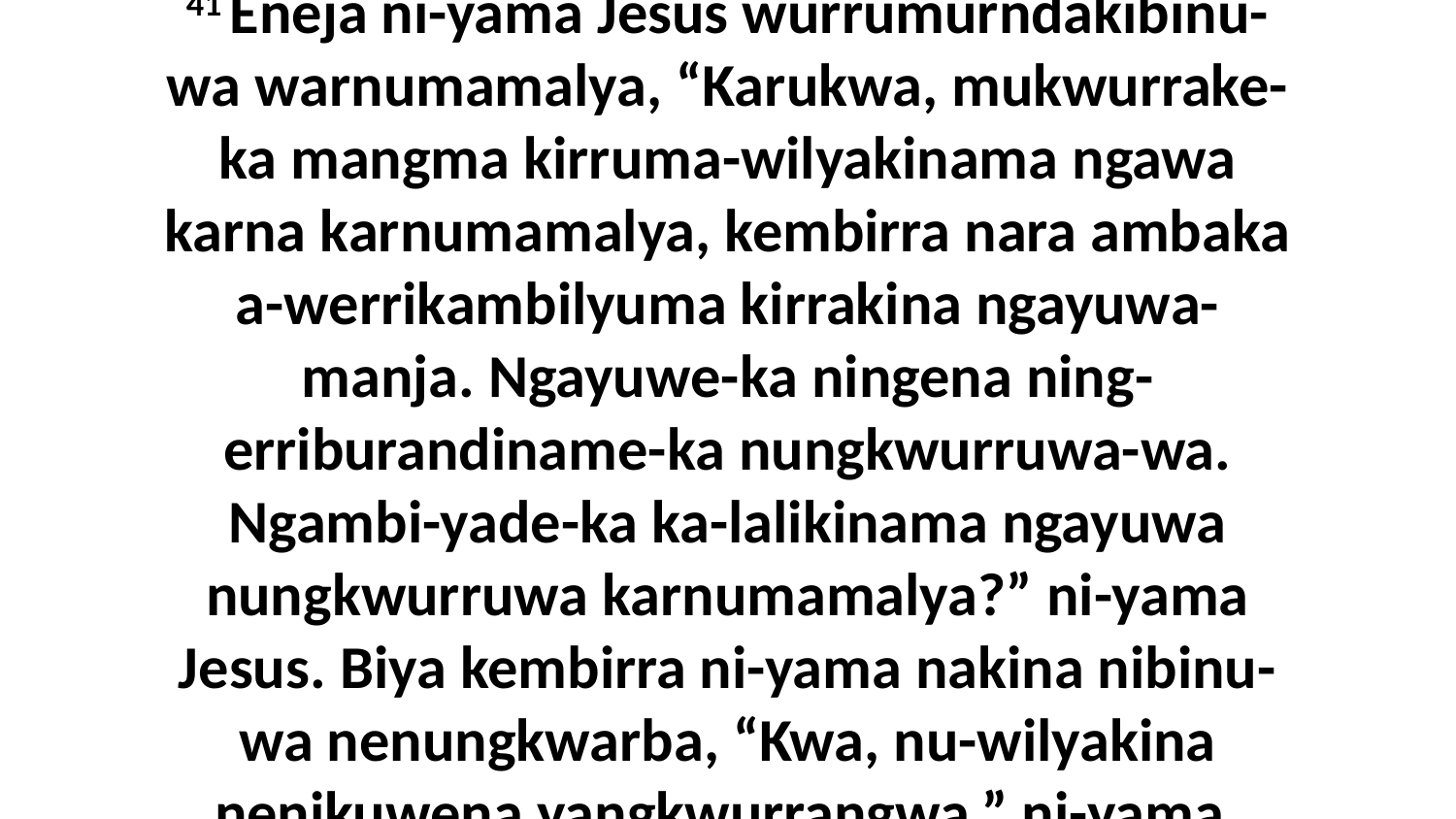

41 Eneja ni-yama Jesus wurrumurndakibinu-wa warnumamalya, “Karukwa, mukwurrake-ka mangma kirruma-wilyakinama ngawa karna karnumamalya, kembirra nara ambaka a-werrikambilyuma kirrakina ngayuwa-manja. Ngayuwe-ka ningena ning-erriburandiname-ka nungkwurruwa-wa. Ngambi-yade-ka ka-lalikinama ngayuwa nungkwurruwa karnumamalya?” ni-yama Jesus. Biya kembirra ni-yama nakina nibinu-wa nenungkwarba, “Kwa, nu-wilyakina nenikuwena yangkwurrangwa,” ni-yama.